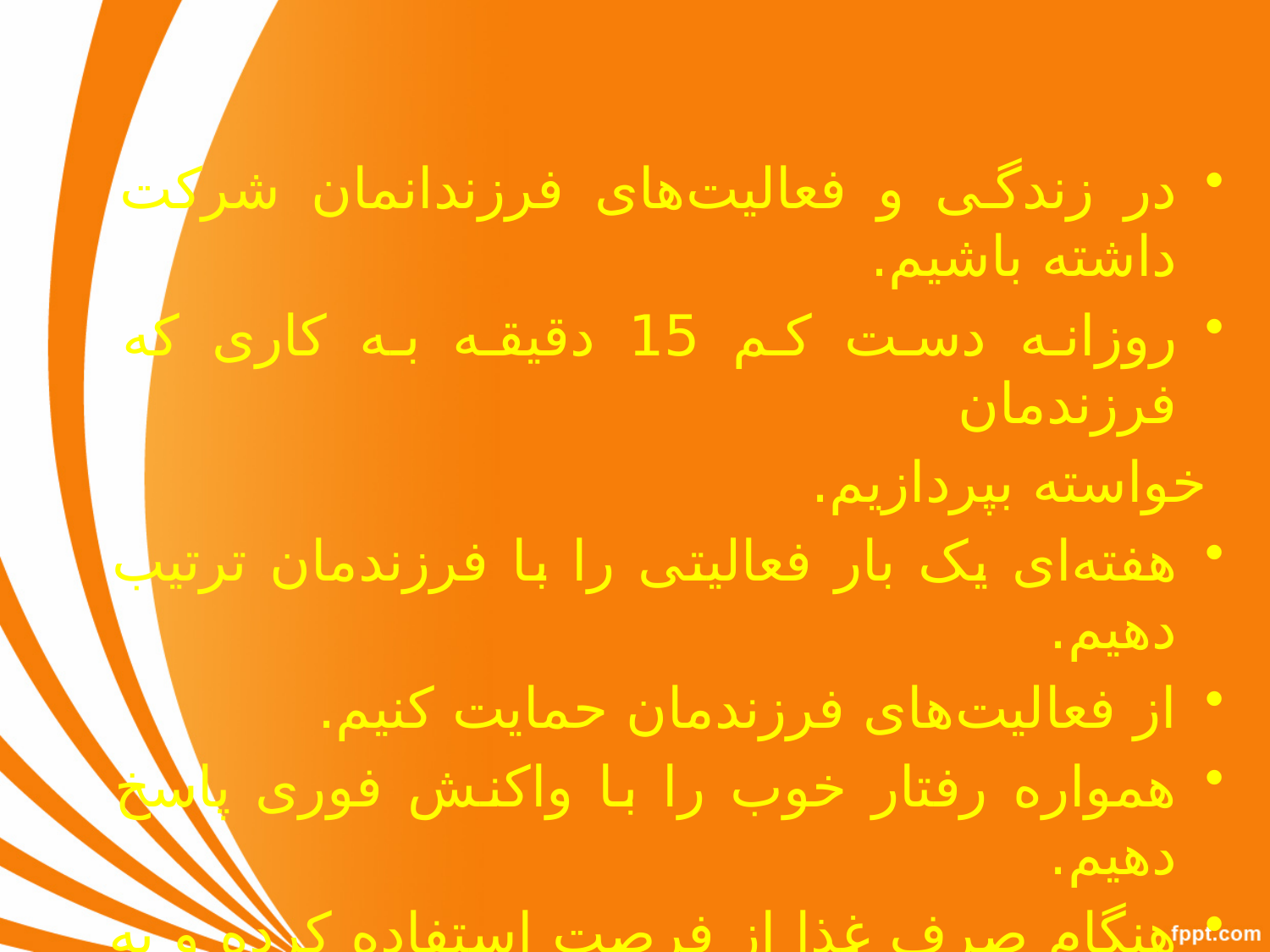

#
در زندگی و فعالیت‌های فرزندانمان شرکت داشته باشیم.
روزانه دست کم 15 دقیقه به کاری که فرزندمان
 خواسته بپردازیم.
هفته‌ای یک بار فعالیتی را با فرزندمان ترتیب دهیم.
از فعالیت‌های فرزندمان حمایت کنیم.
همواره رفتار خوب را با واکنش فوری پاسخ دهیم.
هنگام صرف غذا از فرصت استفاده کرده و به تبادل
 خبرهای روزمره با خانواده بپردازیم.
مراقب زمان‌های پر استرس در زندگی فرزندمان باشیم.